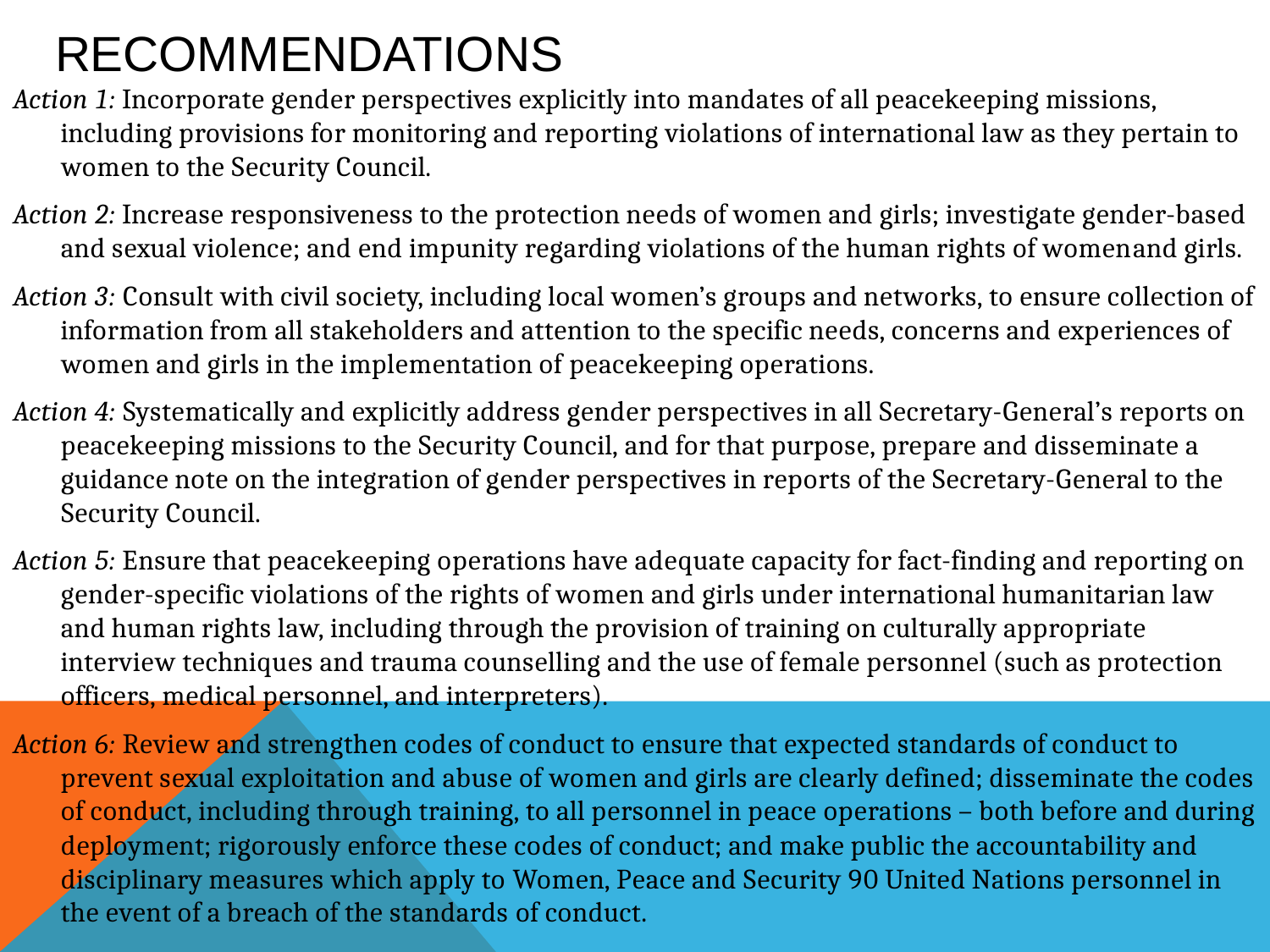

# RECOMMENDATIONS
Action 1: Incorporate gender perspectives explicitly into mandates of all peacekeeping missions, including provisions for monitoring and reporting violations of international law as they pertain to women to the Security Council.
Action 2: Increase responsiveness to the protection needs of women and girls; investigate gender-based and sexual violence; and end impunity regarding violations of the human rights of womenand girls.
Action 3: Consult with civil society, including local women’s groups and networks, to ensure collection of information from all stakeholders and attention to the specific needs, concerns and experiences of women and girls in the implementation of peacekeeping operations.
Action 4: Systematically and explicitly address gender perspectives in all Secretary-General’s reports on peacekeeping missions to the Security Council, and for that purpose, prepare and disseminate a guidance note on the integration of gender perspectives in reports of the Secretary-General to the Security Council.
Action 5: Ensure that peacekeeping operations have adequate capacity for fact-finding and reporting on gender-specific violations of the rights of women and girls under international humanitarian law and human rights law, including through the provision of training on culturally appropriate interview techniques and trauma counselling and the use of female personnel (such as protection officers, medical personnel, and interpreters).
Action 6: Review and strengthen codes of conduct to ensure that expected standards of conduct to prevent sexual exploitation and abuse of women and girls are clearly defined; disseminate the codes of conduct, including through training, to all personnel in peace operations – both before and during deployment; rigorously enforce these codes of conduct; and make public the accountability and disciplinary measures which apply to Women, Peace and Security 90 United Nations personnel in the event of a breach of the standards of conduct.